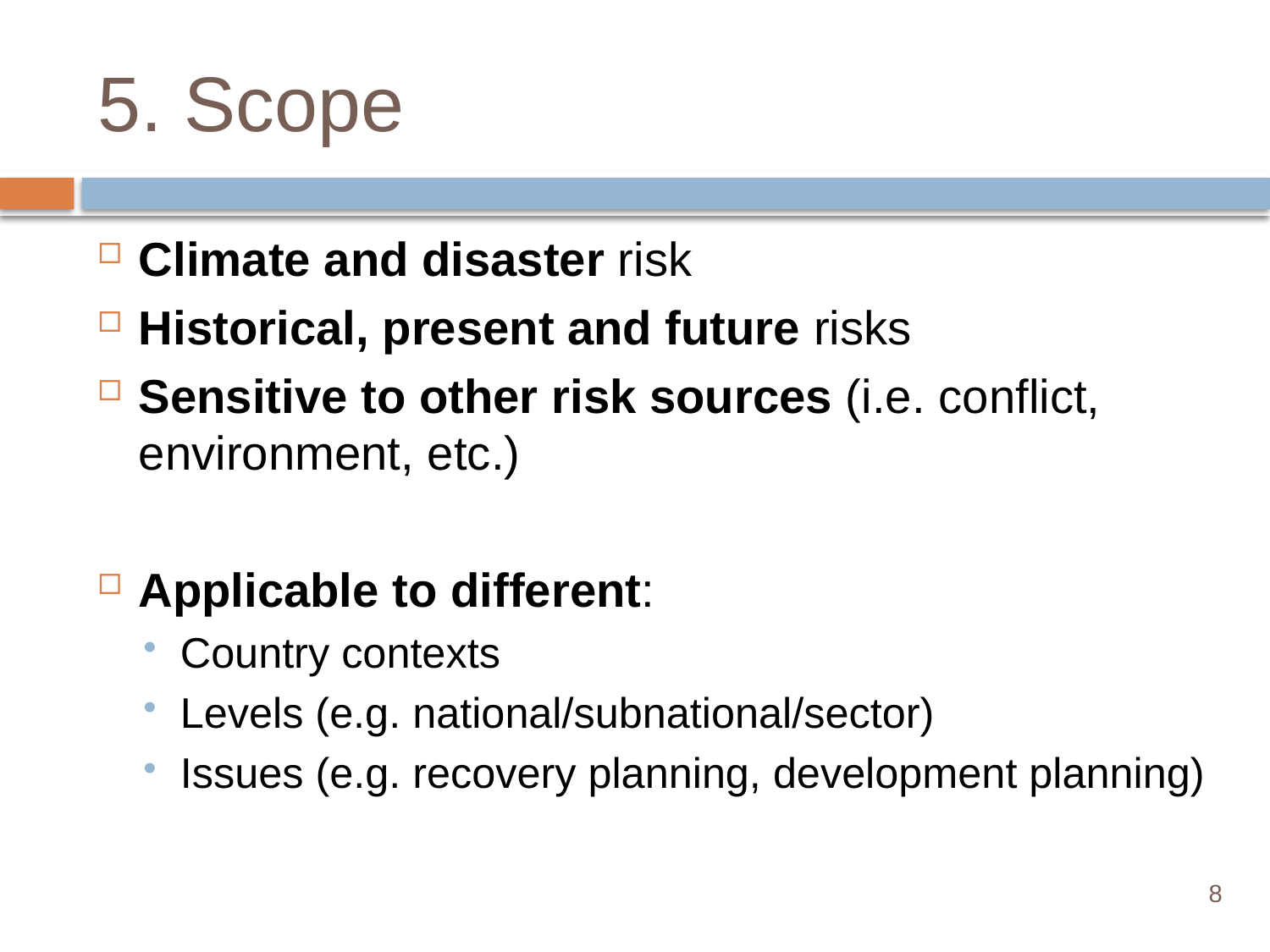

# 5. Scope
Climate and disaster risk
Historical, present and future risks
Sensitive to other risk sources (i.e. conflict, environment, etc.)

Applicable to different:
Country contexts
Levels (e.g. national/subnational/sector)
Issues (e.g. recovery planning, development planning)
8